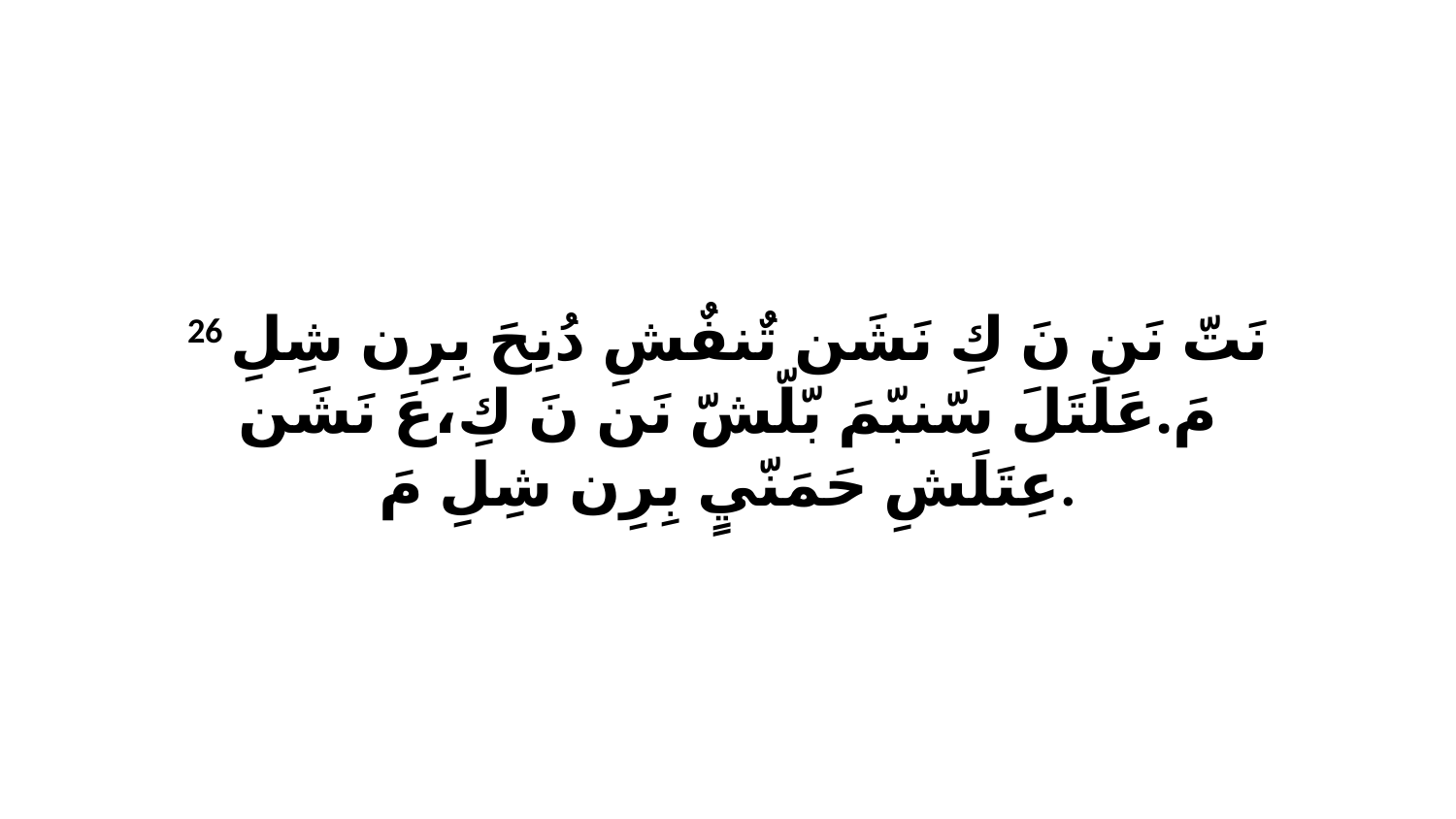

26 نَتّ نَن نَ كِ نَشَن تٌنفٌشِ دُنِحَ بِرِن شِلِ مَ.عَلَتَلَ سّنبّمَ بّلّشّ نَن نَ كِ،عَ نَشَن عِتَلَشِ حَمَنّيٍ بِرِن شِلِ مَ.